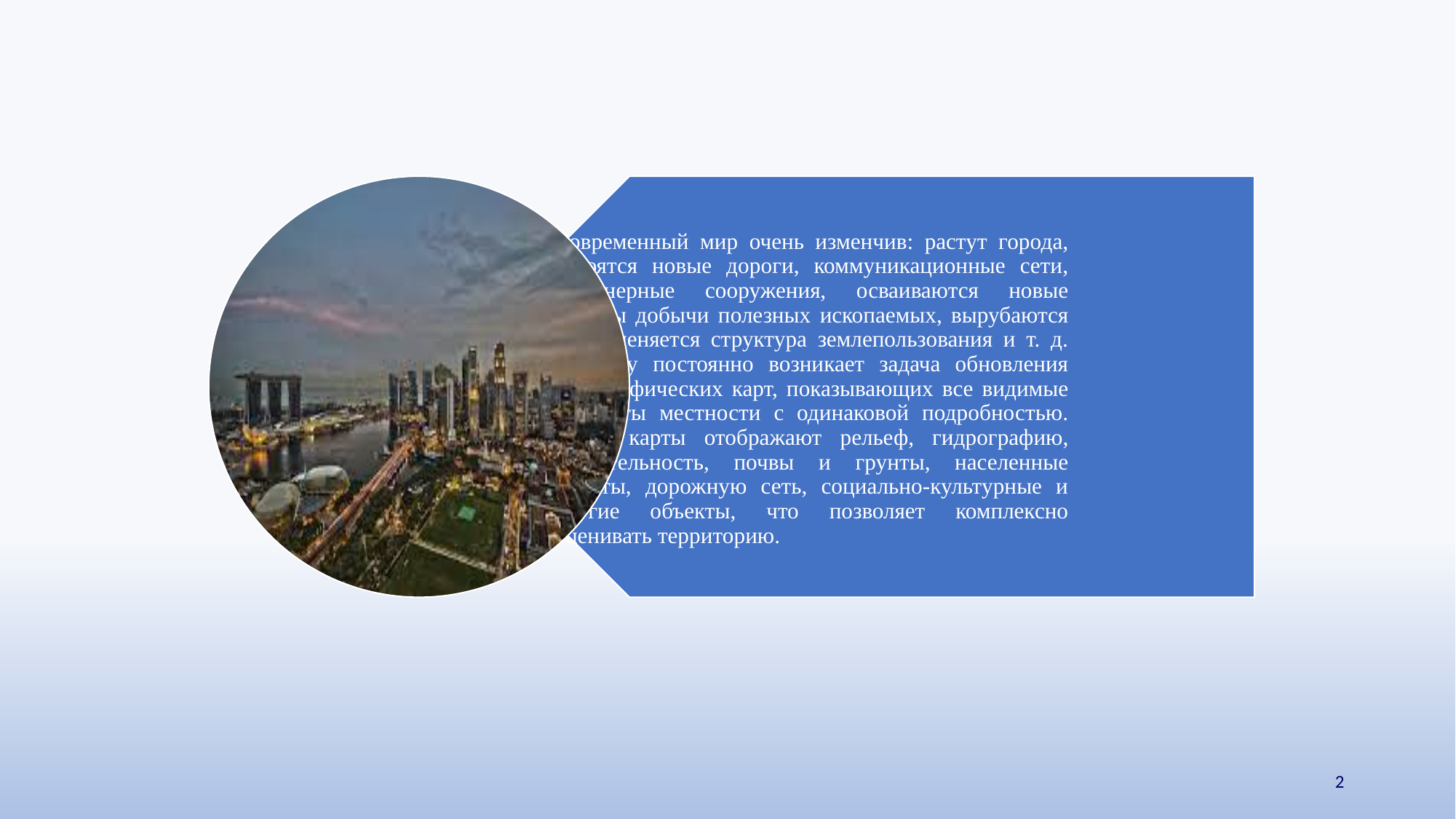

Современный мир очень изменчив: растут города, строятся новые дороги, коммуникационные сети, инженерные сооружения, осваиваются новые районы добычи полезных ископаемых, вырубаются леса, меняется структура землепользования и т. д. Поэтому постоянно возникает задача обновления топографических карт, показывающих все видимые элементы местности с одинаковой подробностью. Такие карты отображают рельеф, гидрографию, растительность, почвы и грунты, населенные пункты, дорожную сеть, социально-культурные и другие объекты, что позволяет комплексно оценивать территорию.
2